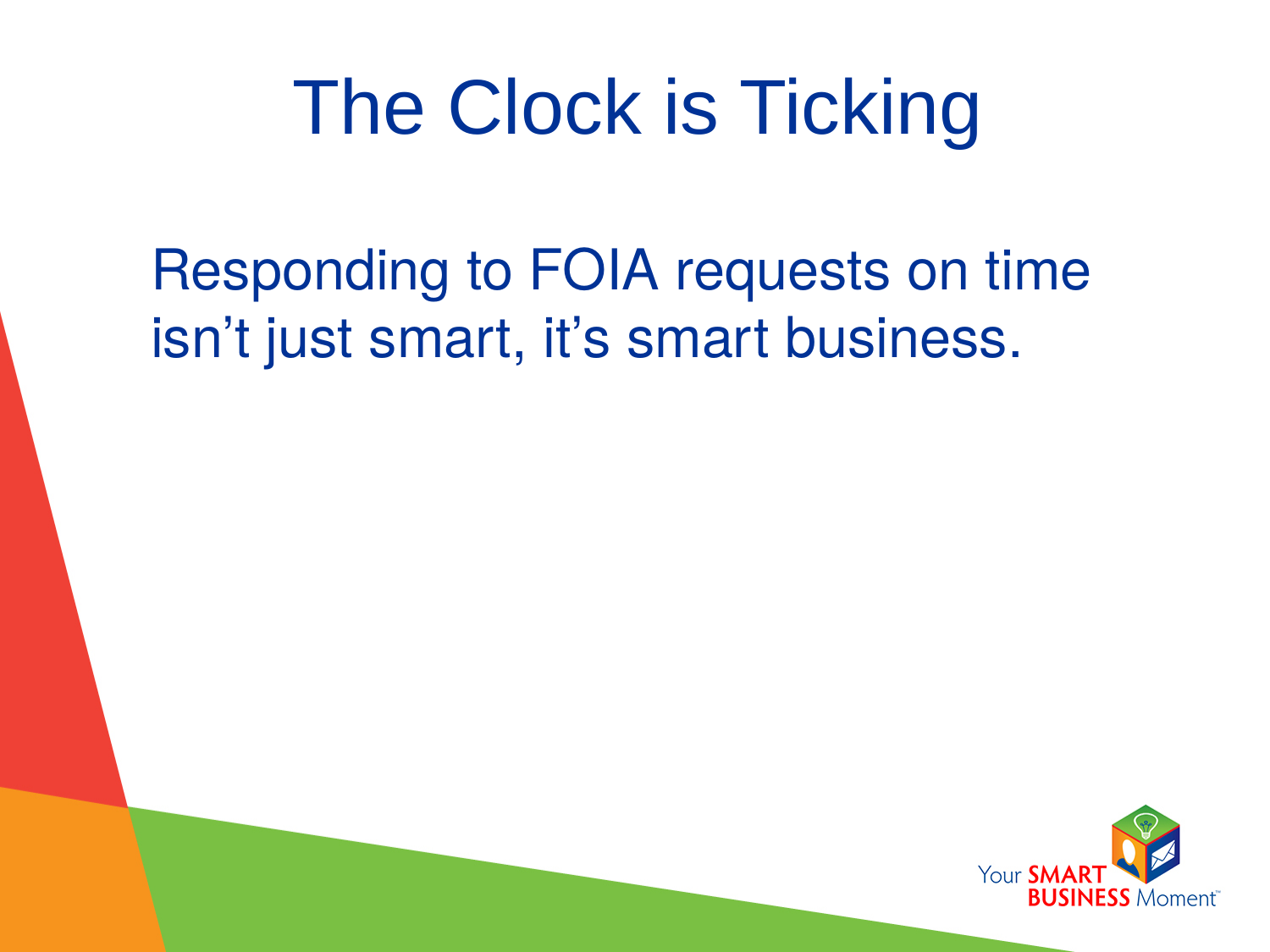

# The Clock is Ticking

Responding to FOIA requests on time isn’t just smart, it’s smart business.